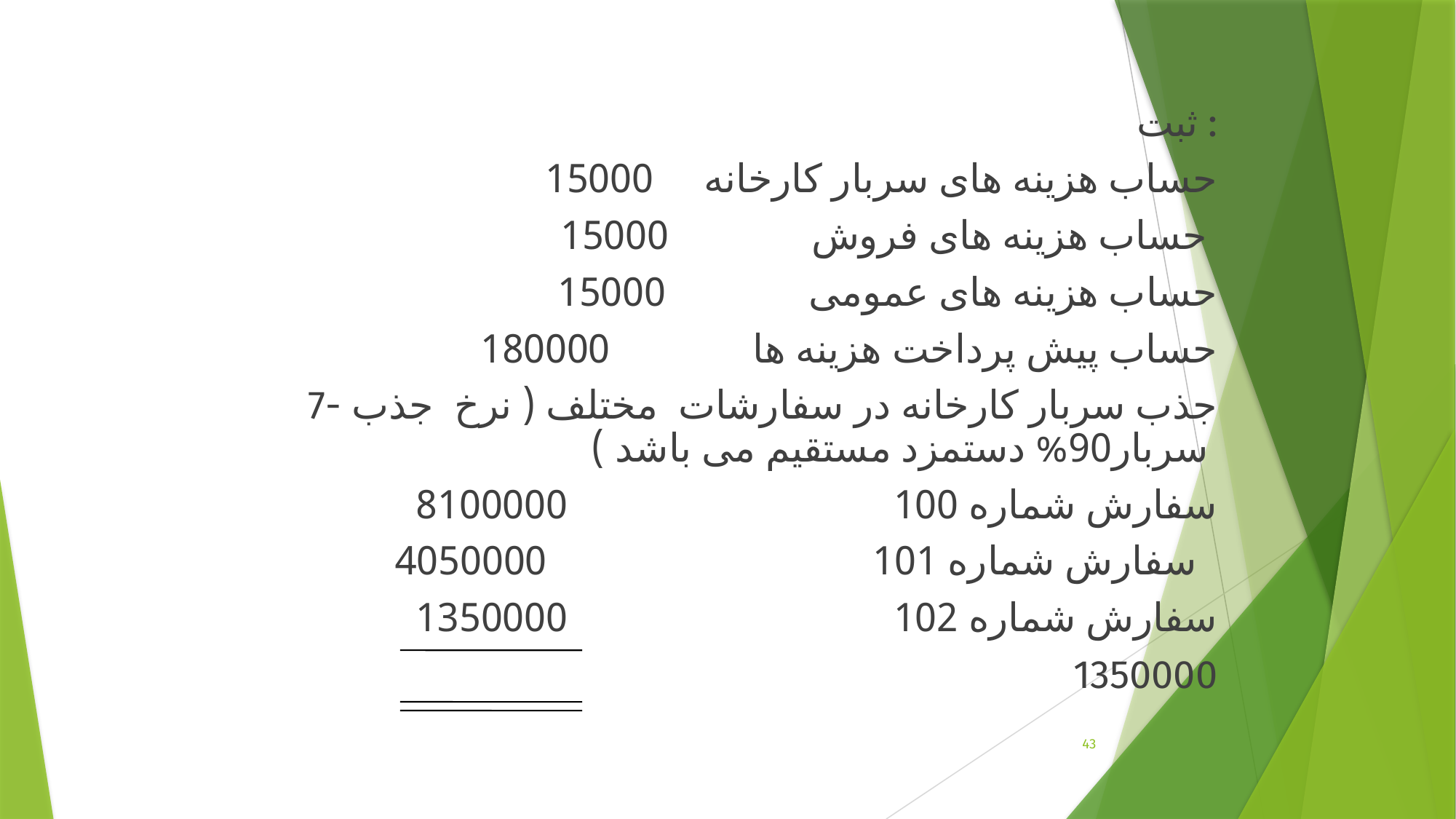

ثبت :
حساب هزينه های سربار کارخانه     15000
حساب هزينه های فروش              15000
حساب هزينه های عمومی              15000
                     حساب پيش پرداخت هزينه ها              180000
7- جذب سربار کارخانه در سفارشات  مختلف ( نرخ  جذب سربار90% دستمزد مستقيم می باشد )
سفارش شماره 100                                8100000
سفارش شماره 101                                4050000
سفارش شماره 102                                1350000
                                                       1350000

43